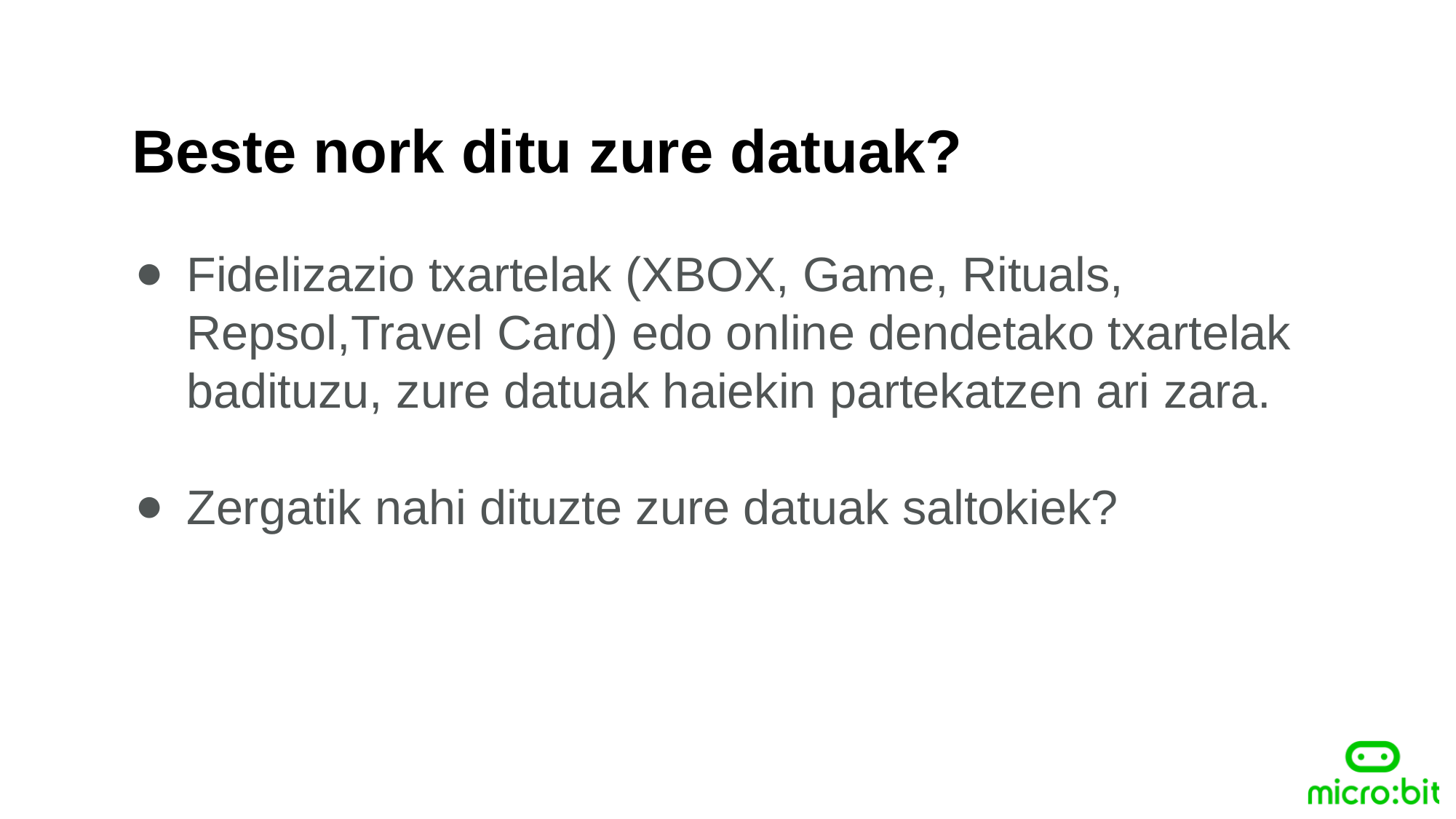

Beste nork ditu zure datuak?

Fidelizazio txartelak (XBOX, Game, Rituals, Repsol,Travel Card) edo online dendetako txartelak badituzu, zure datuak haiekin partekatzen ari zara.

Zergatik nahi dituzte zure datuak saltokiek?